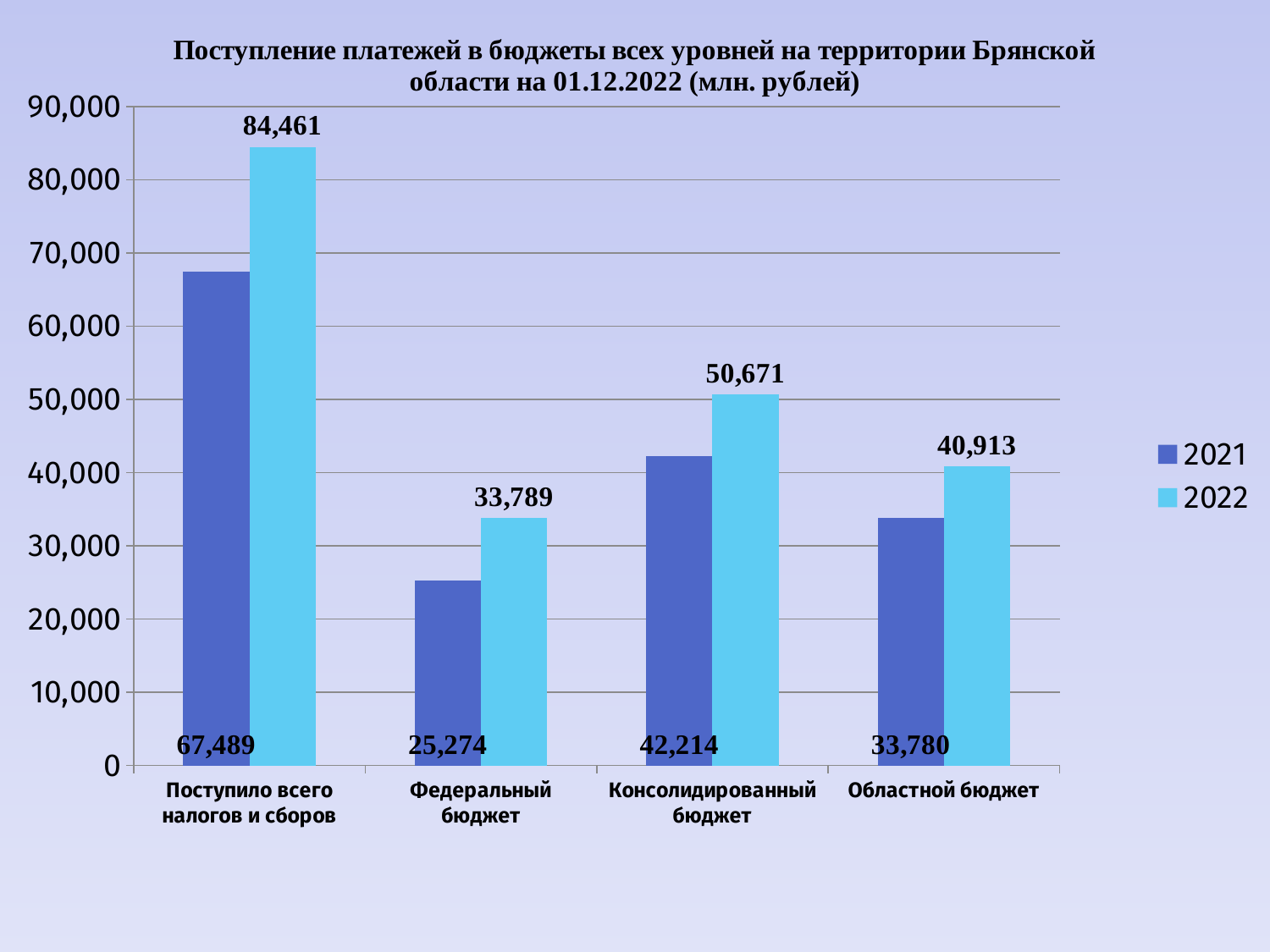

### Chart: Поступление платежей в бюджеты всех уровней на территории Брянской области на 01.12.2022 (млн. рублей)

| Category | 2021 | 2022 |
|---|---|---|
| Поступило всего налогов и сборов | 67488.78903422001 | 84460.718 |
| Федеральный бюджет | 25274.403 | 33789.22 |
| Консолидированный бюджет | 42214.386034220006 | 50671.498 |
| Областной бюджет | 33779.74862672 | 40912.89273024 |